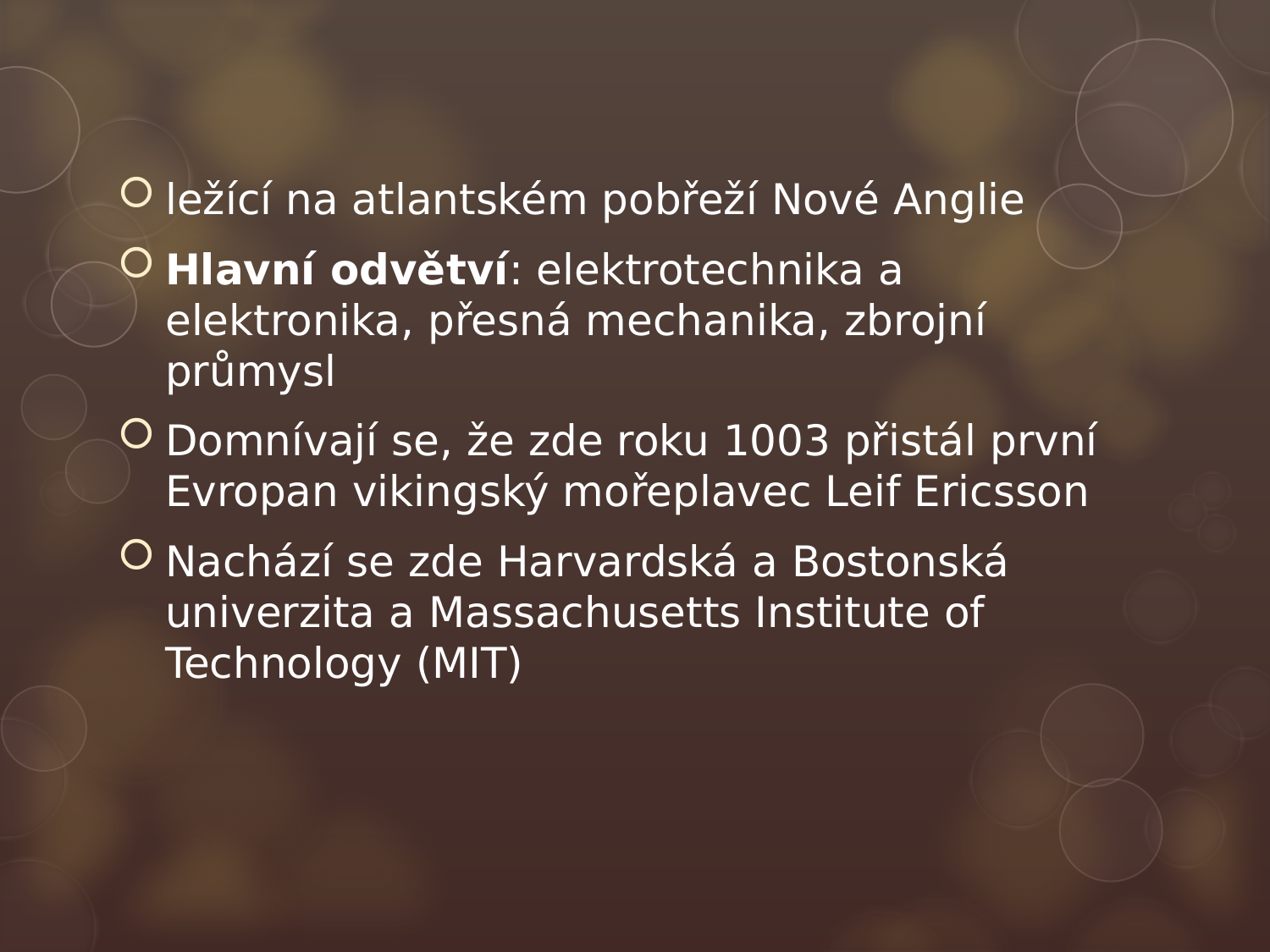

#
ležící na atlantském pobřeží Nové Anglie
Hlavní odvětví: elektrotechnika a elektronika, přesná mechanika, zbrojní průmysl
Domnívají se, že zde roku 1003 přistál první Evropan vikingský mořeplavec Leif Ericsson
Nachází se zde Harvardská a Bostonská univerzita a Massachusetts Institute of Technology (MIT)